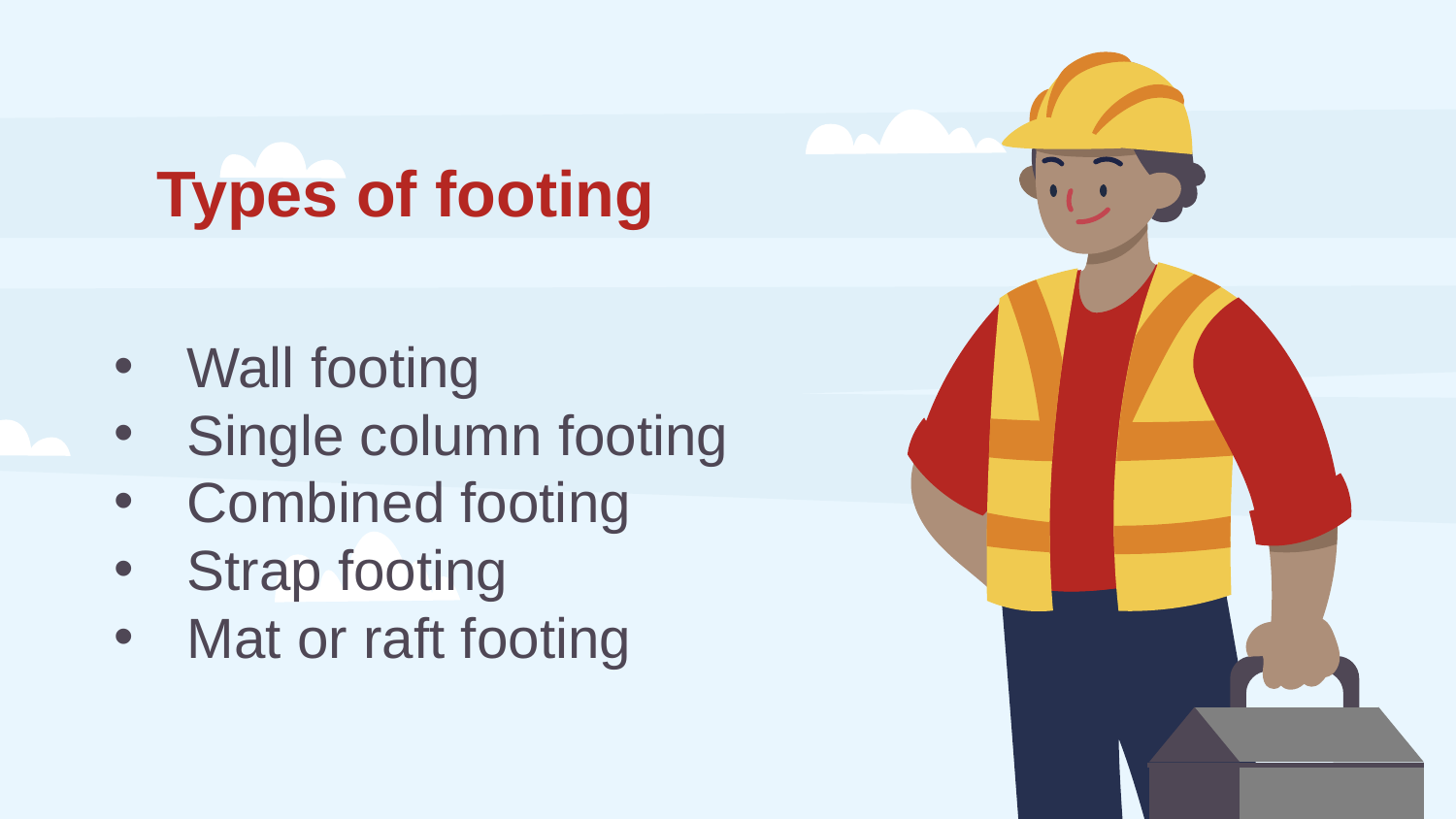

# Types of footing
Wall footing
Single column footing
Combined footing
Strap footing
Mat or raft footing